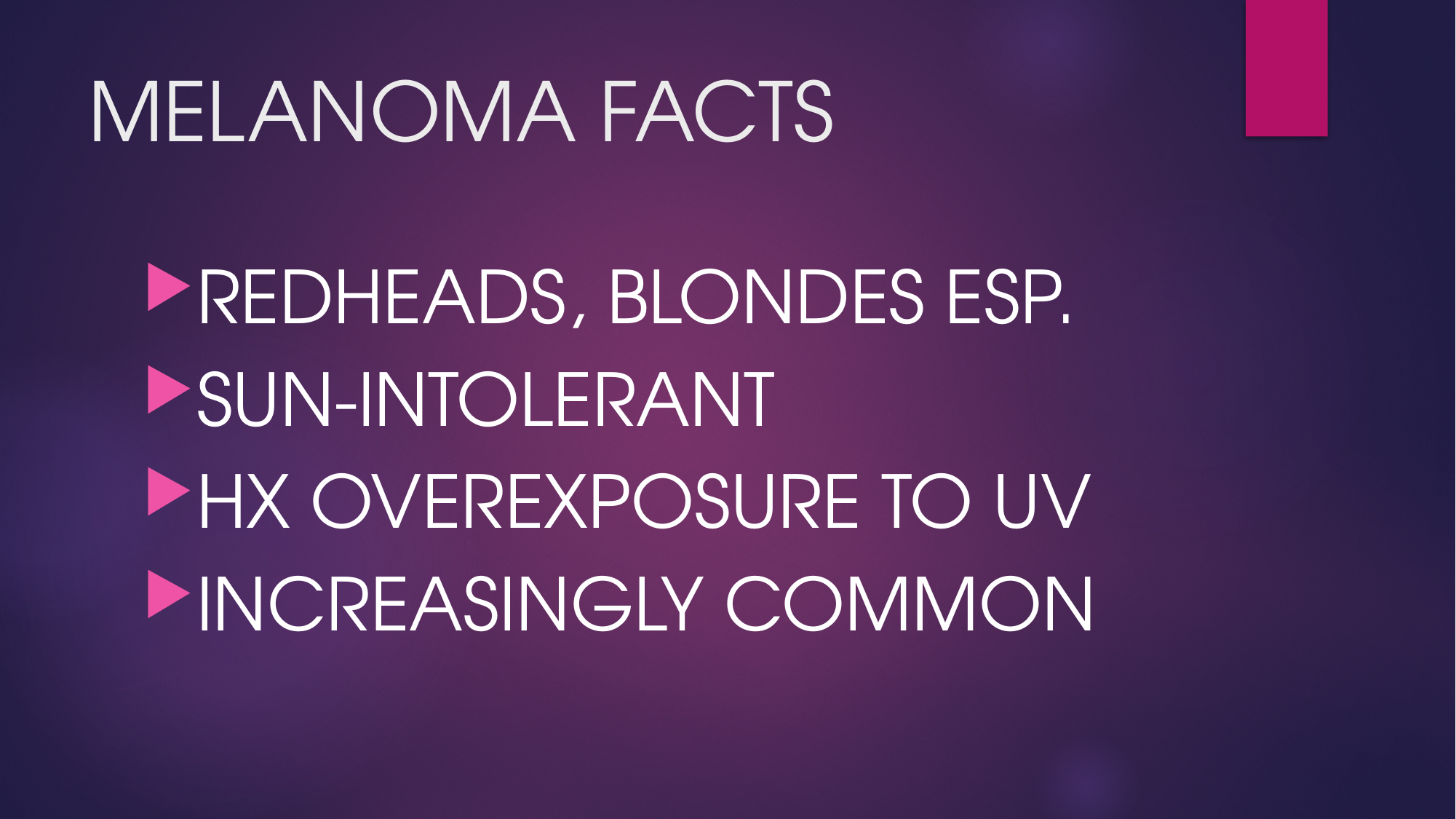

# MELANOMA FACTS
REDHEADS, BLONDES ESP.
SUN-INTOLERANT
HX OVEREXPOSURE TO UV
INCREASINGLY COMMON